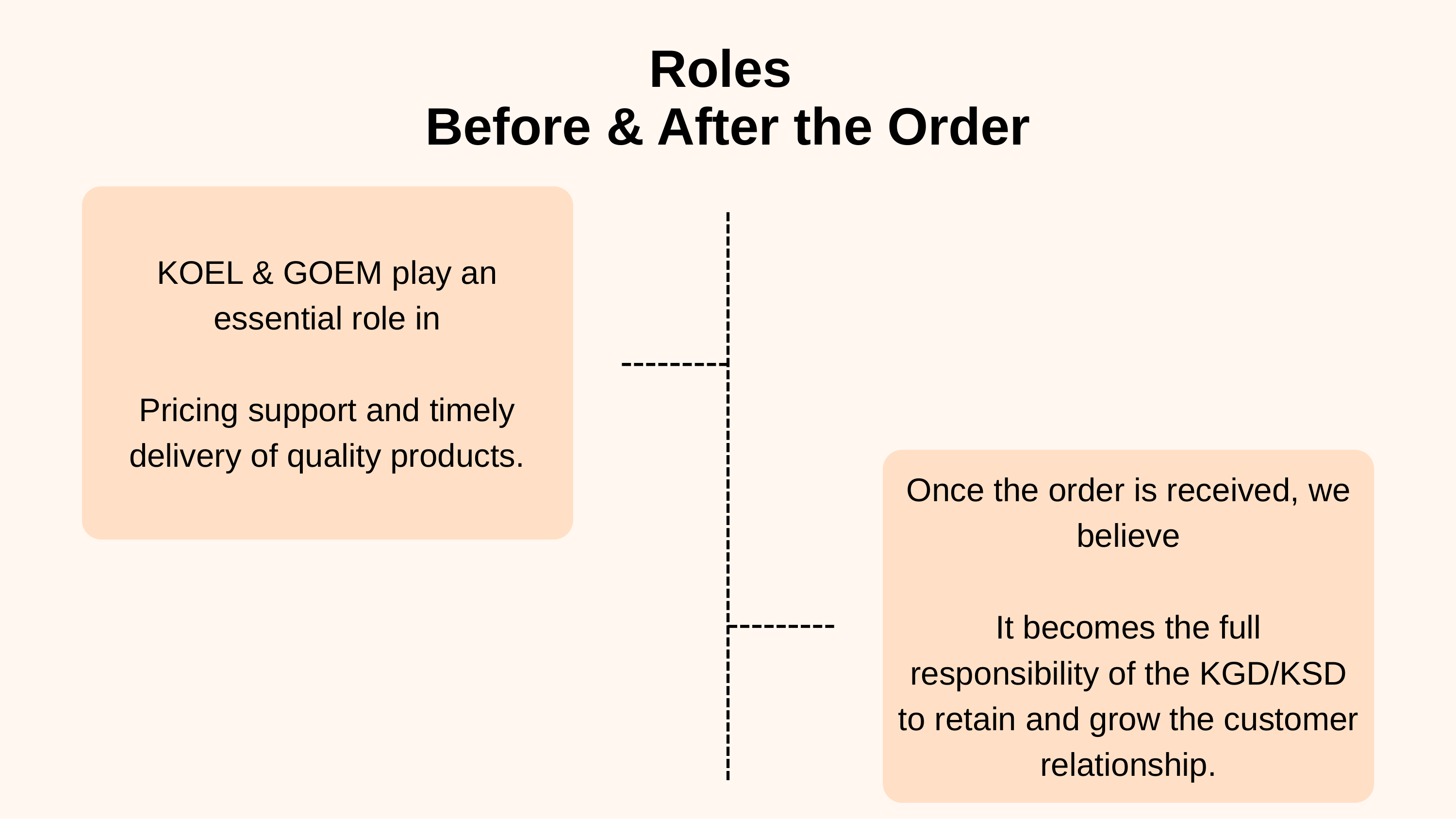

Roles
Before & After the Order

KOEL & GOEM play an essential role in

Pricing support and timely delivery of quality products.

Once the order is received, we believe

It becomes the full responsibility of the KGD/KSD to retain and grow the customer relationship.